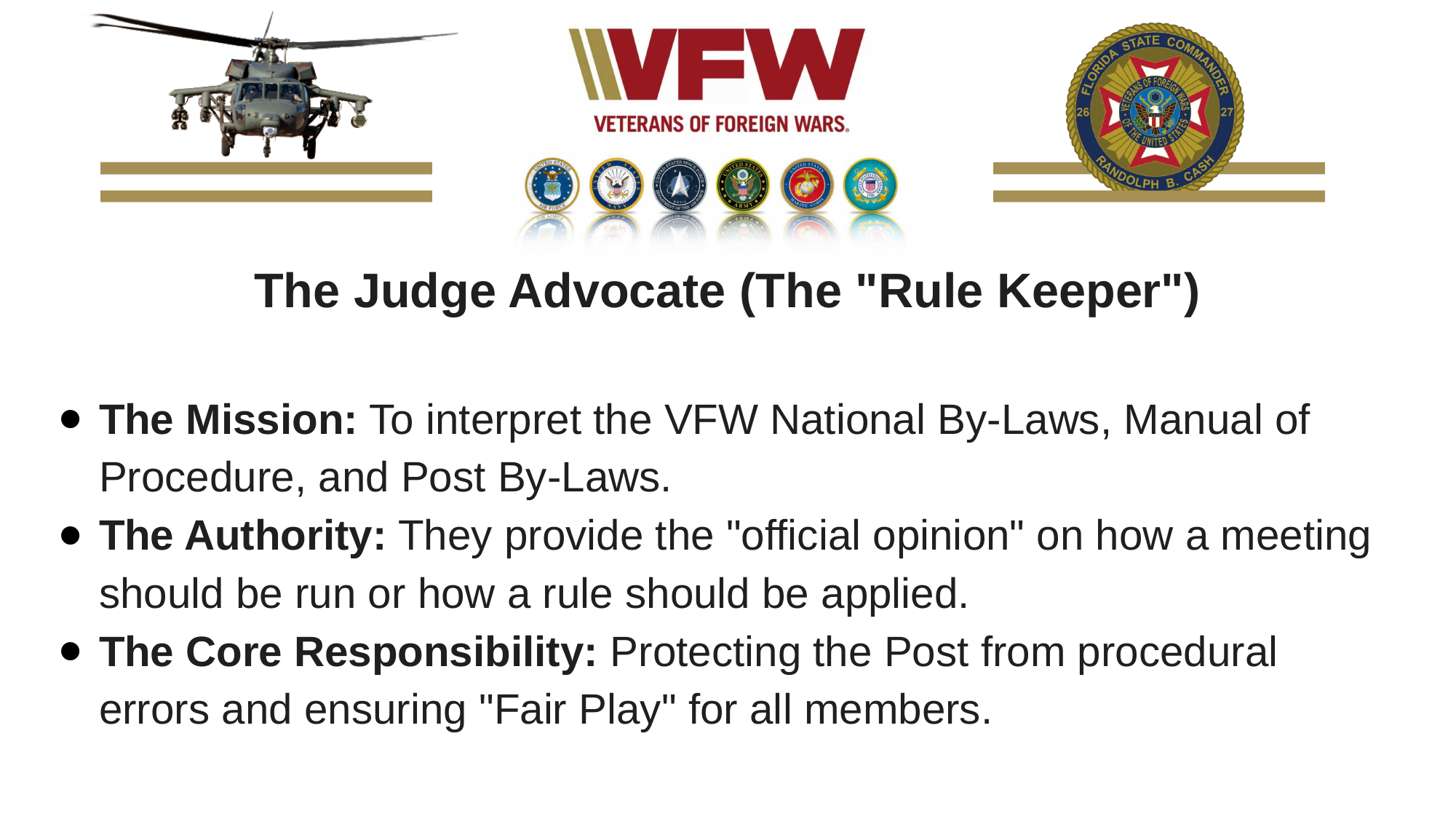

The Judge Advocate (The "Rule Keeper")

The Mission: To interpret the VFW National By-Laws, Manual of Procedure, and Post By-Laws.
The Authority: They provide the "official opinion" on how a meeting should be run or how a rule should be applied.
The Core Responsibility: Protecting the Post from procedural errors and ensuring "Fair Play" for all members.